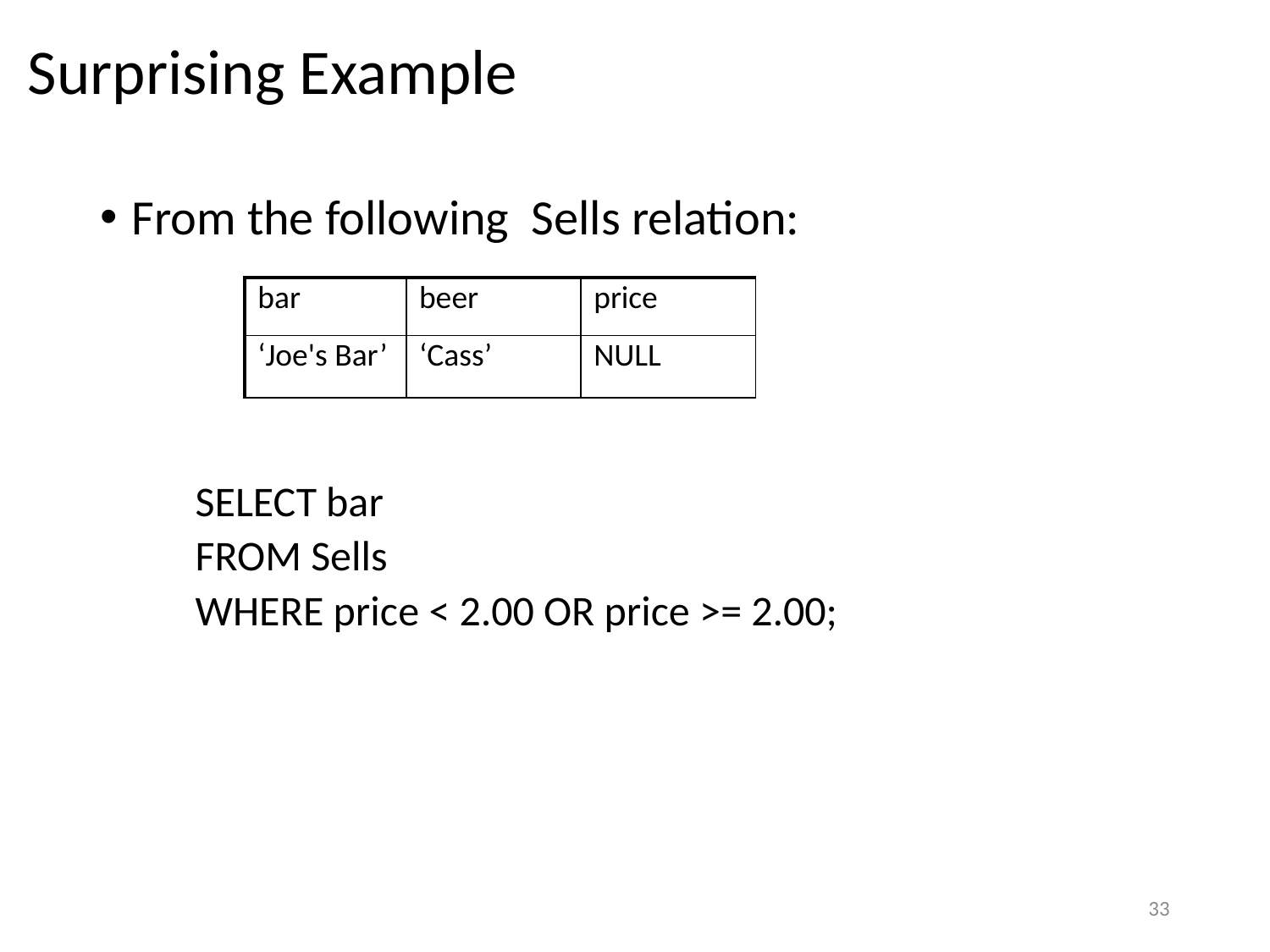

# Surprising Example
From the following  Sells relation:

SELECT bar
	FROM Sells
	WHERE price < 2.00 OR price >= 2.00;
| bar | beer | price |
| --- | --- | --- |
| ‘Joe's Bar’ | ‘Cass’ | NULL |
33